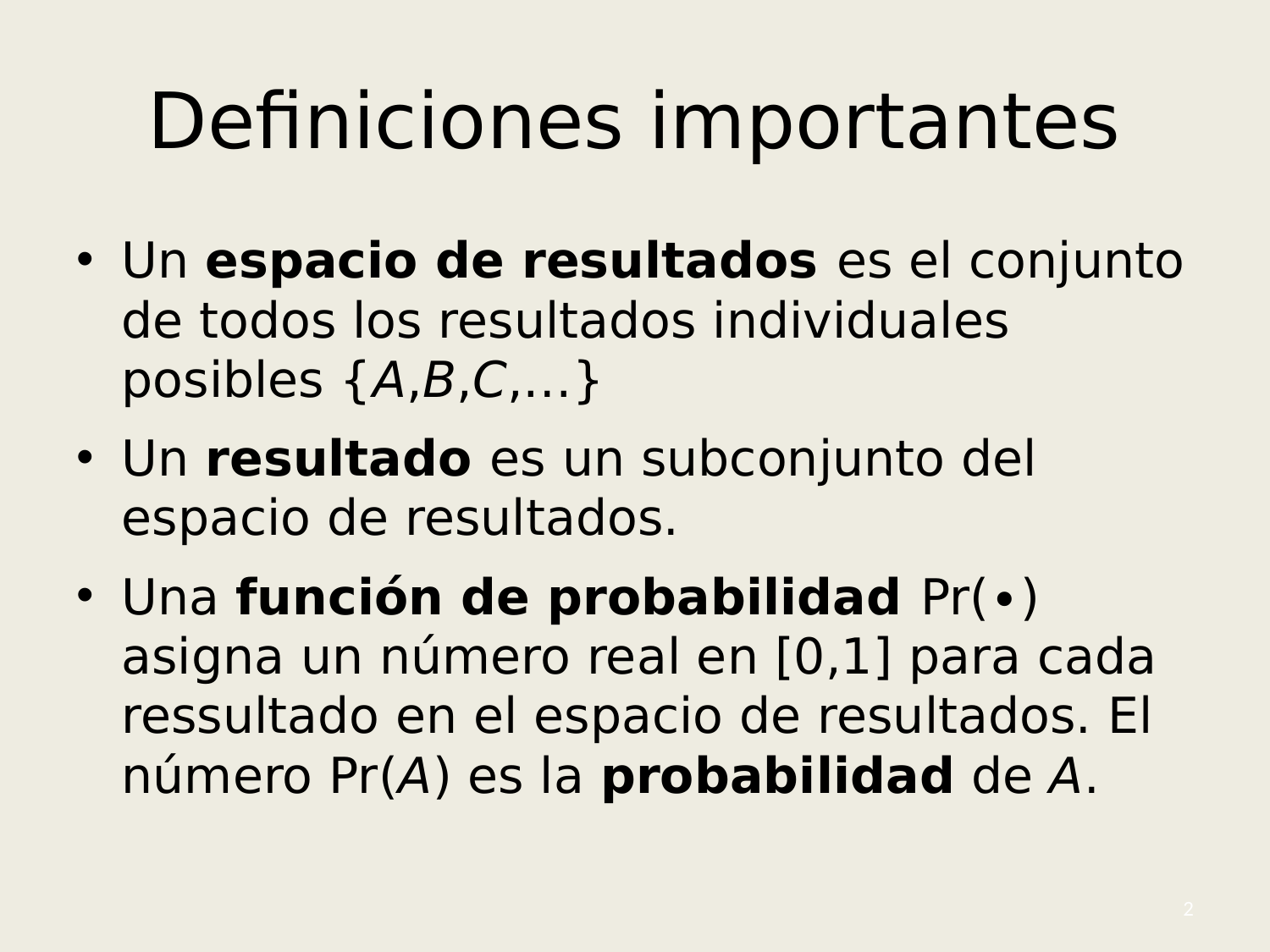

# Definiciones importantes
Un espacio de resultados es el conjunto de todos los resultados individuales posibles {A,B,C,…}
Un resultado es un subconjunto del espacio de resultados.
Una función de probabilidad Pr(∙) asigna un número real en [0,1] para cada ressultado en el espacio de resultados. El número Pr(A) es la probabilidad de A.

2